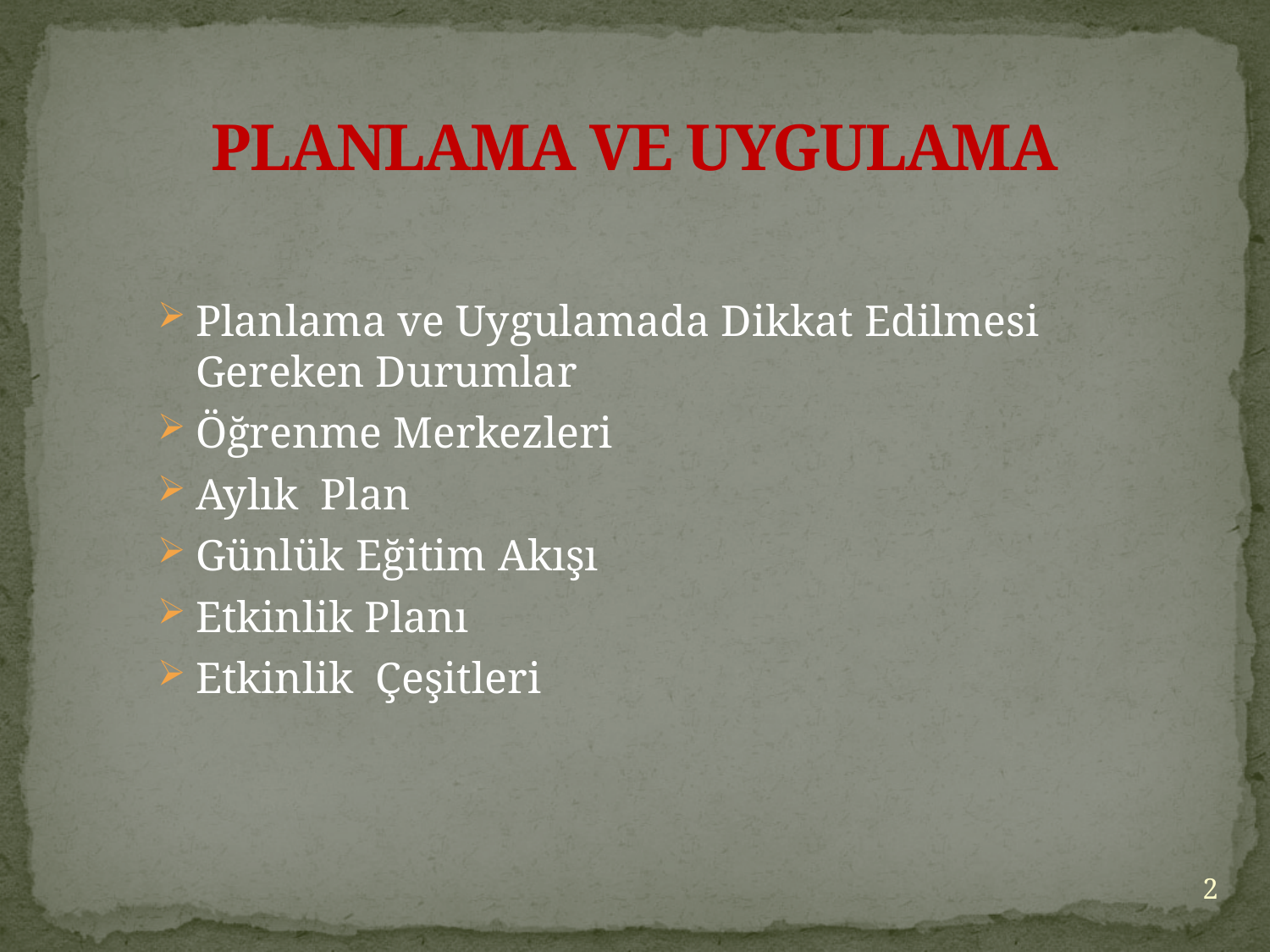

# PLANLAMA VE UYGULAMA
Planlama ve Uygulamada Dikkat Edilmesi Gereken Durumlar
Öğrenme Merkezleri
Aylık  Plan
Günlük Eğitim Akışı
Etkinlik Planı
Etkinlik  Çeşitleri
2